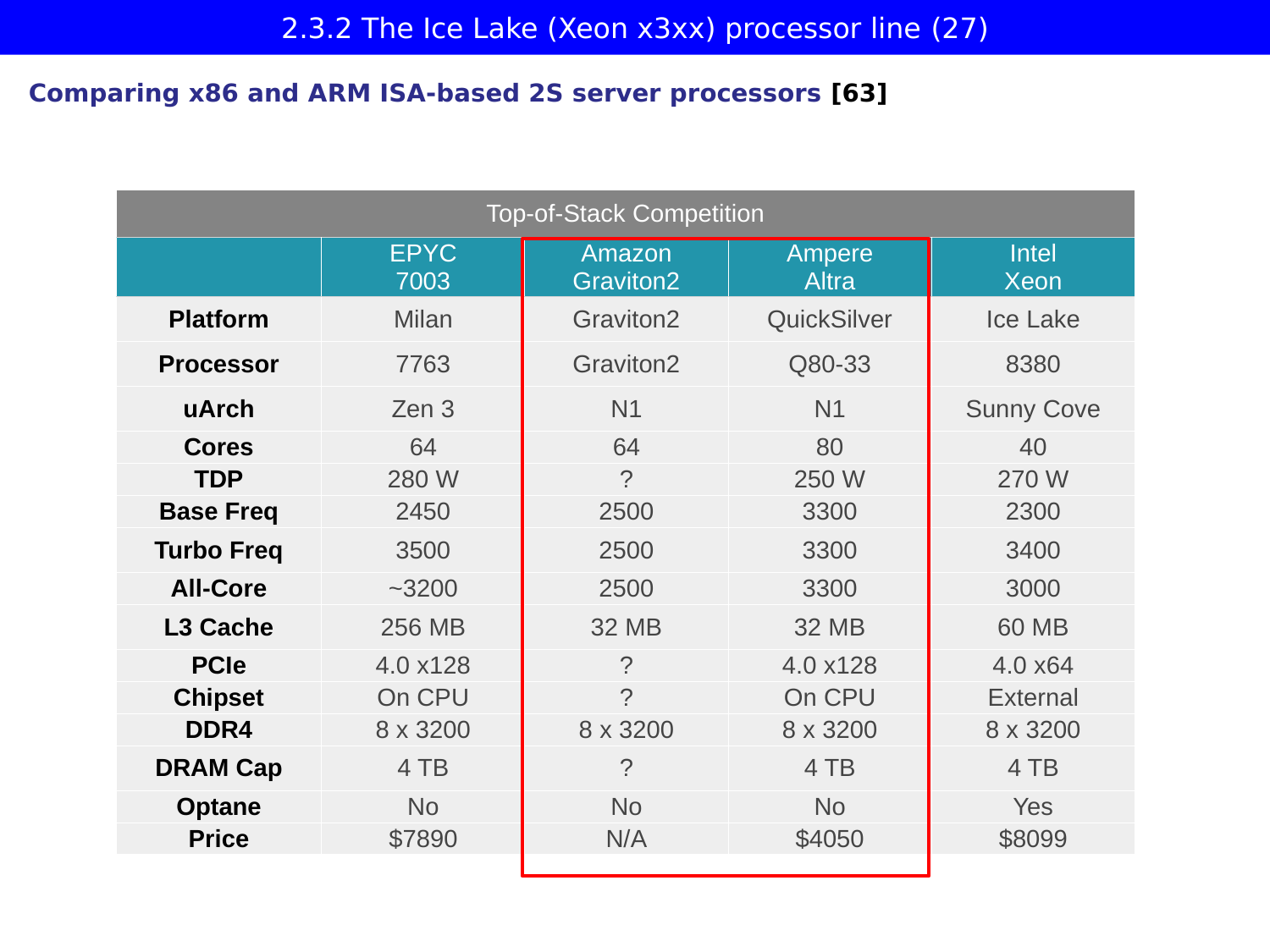

# 2.3.2 The Ice Lake (Xeon x3xx) processor line (27)
Comparing x86 and ARM ISA-based 2S server processors [63]
| Top-of-Stack Competition |  |  |  |  |
| --- | --- | --- | --- | --- |
|  | EPYC 7003 | Amazon Graviton2 | Ampere Altra | Intel Xeon |
| Platform | Milan | Graviton2 | QuickSilver | Ice Lake |
| Processor | 7763 | Graviton2 | Q80-33 | 8380 |
| uArch | Zen 3 | N1 | N1 | Sunny Cove |
| Cores | 64 | 64 | 80 | 40 |
| TDP | 280 W | ? | 250 W | 270 W |
| Base Freq | 2450 | 2500 | 3300 | 2300 |
| Turbo Freq | 3500 | 2500 | 3300 | 3400 |
| All-Core | ~3200 | 2500 | 3300 | 3000 |
| L3 Cache | 256 MB | 32 MB | 32 MB | 60 MB |
| PCIe | 4.0 x128 | ? | 4.0 x128 | 4.0 x64 |
| Chipset | On CPU | ? | On CPU | External |
| DDR4 | 8 x 3200 | 8 x 3200 | 8 x 3200 | 8 x 3200 |
| DRAM Cap | 4 TB | ? | 4 TB | 4 TB |
| Optane | No | No | No | Yes |
| Price | $7890 | N/A | $4050 | $8099 |